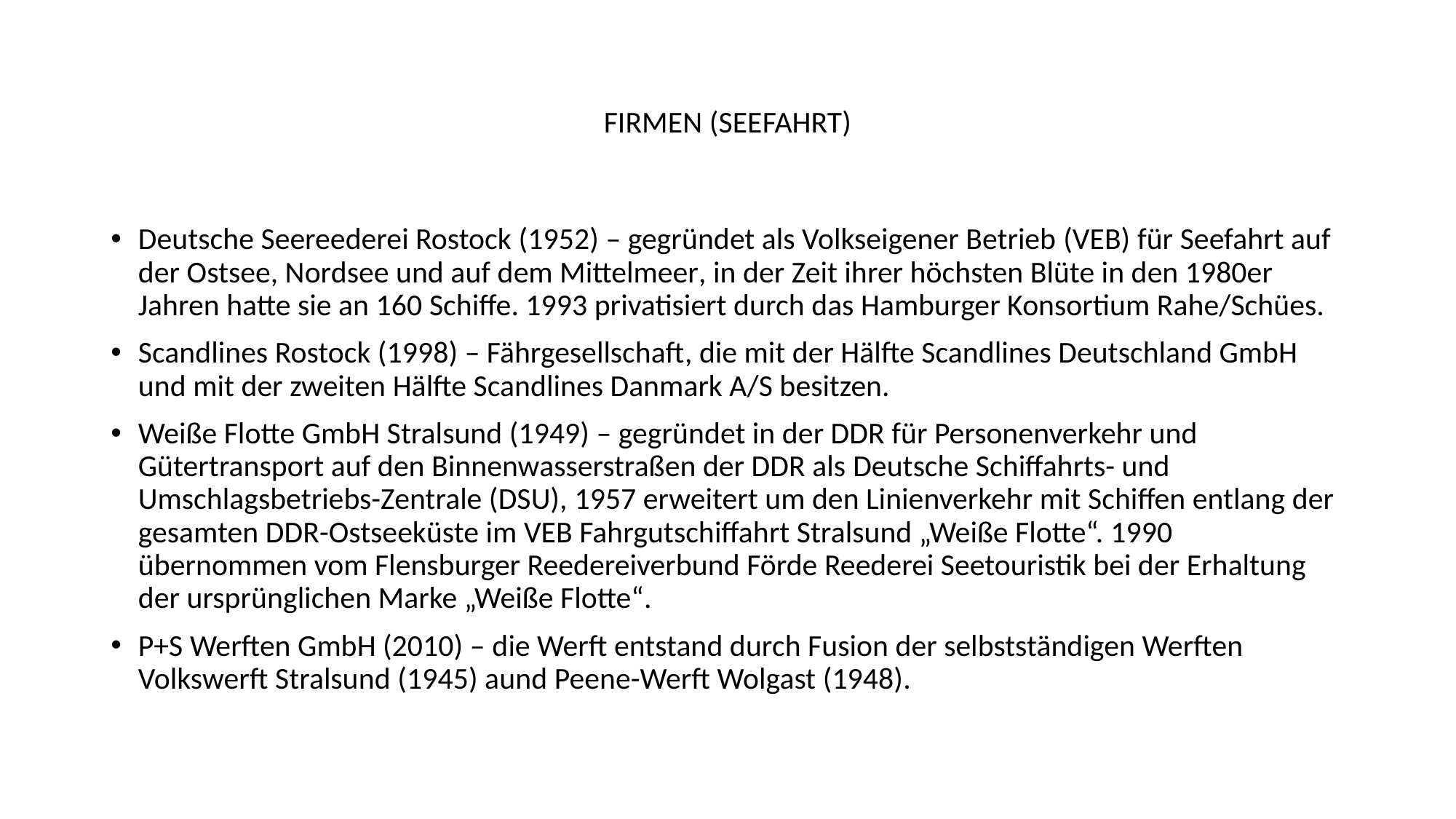

# FIRMEN (SEEFAHRT)
Deutsche Seereederei Rostock (1952) – gegründet als Volkseigener Betrieb (VEB) für Seefahrt auf der Ostsee, Nordsee und auf dem Mittelmeer, in der Zeit ihrer höchsten Blüte in den 1980er Jahren hatte sie an 160 Schiffe. 1993 privatisiert durch das Hamburger Konsortium Rahe/Schües.
Scandlines Rostock (1998) – Fährgesellschaft, die mit der Hälfte Scandlines Deutschland GmbH und mit der zweiten Hälfte Scandlines Danmark A/S besitzen.
Weiße Flotte GmbH Stralsund (1949) – gegründet in der DDR für Personenverkehr und Gütertransport auf den Binnenwasserstraßen der DDR als Deutsche Schiffahrts- und Umschlagsbetriebs-Zentrale (DSU), 1957 erweitert um den Linienverkehr mit Schiffen entlang der gesamten DDR-Ostseeküste im VEB Fahrgutschiffahrt Stralsund „Weiße Flotte“. 1990 übernommen vom Flensburger Reedereiverbund Förde Reederei Seetouristik bei der Erhaltung der ursprünglichen Marke „Weiße Flotte“.
P+S Werften GmbH (2010) – die Werft entstand durch Fusion der selbstständigen Werften Volkswerft Stralsund (1945) aund Peene-Werft Wolgast (1948).